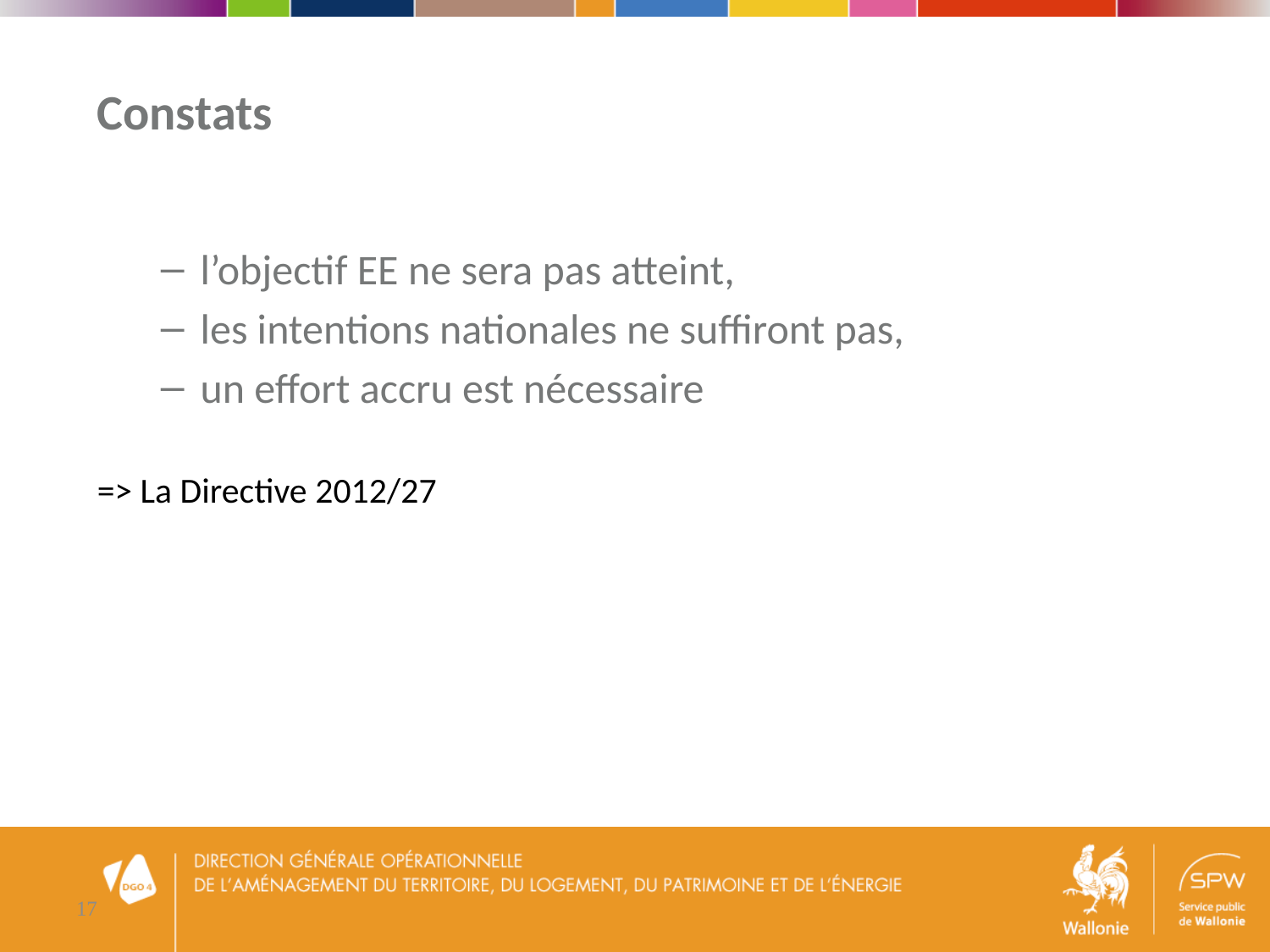

Constats
l’objectif EE ne sera pas atteint,
les intentions nationales ne suffiront pas,
un effort accru est nécessaire

=> La Directive 2012/27

17